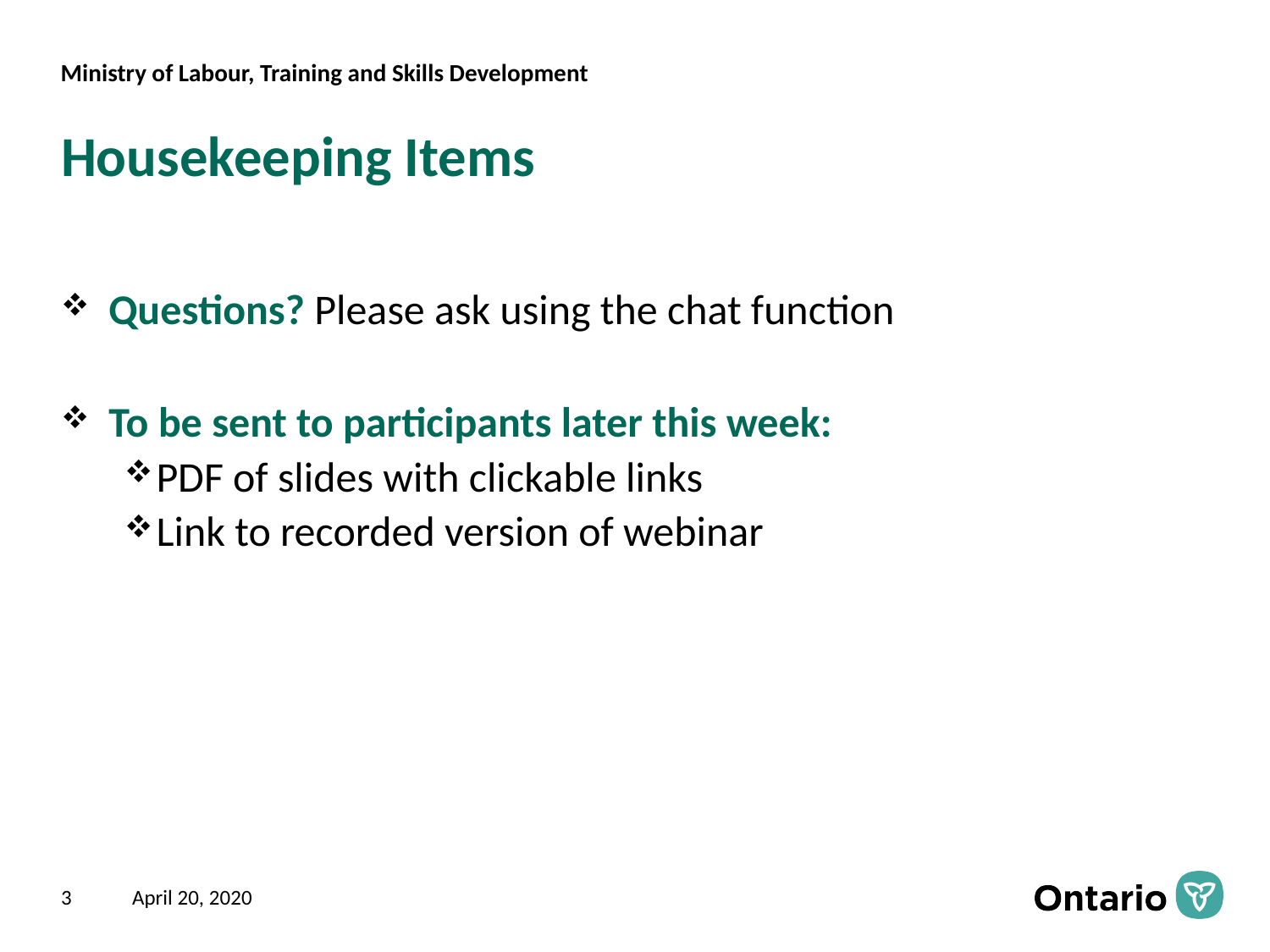

# Housekeeping Items
Questions? Please ask using the chat function

To be sent to participants later this week:
PDF of slides with clickable links
Link to recorded version of webinar

3
April 20, 2020